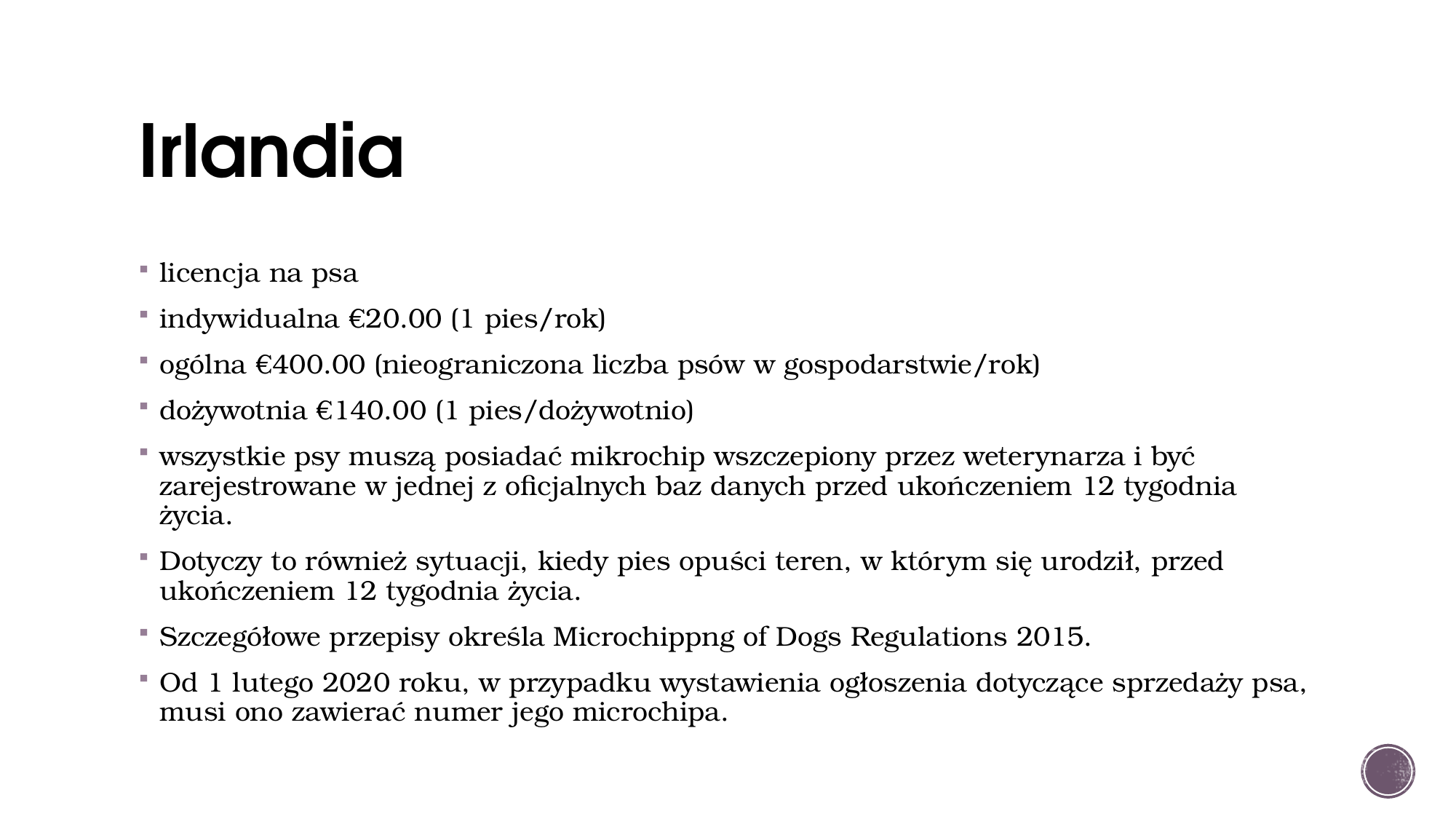

# Irlandia
licencja na psa
indywidualna €20.00 (1 pies/rok)
ogólna €400.00 (nieograniczona liczba psów w gospodarstwie/rok)
dożywotnia €140.00 (1 pies/dożywotnio)
wszystkie psy muszą posiadać mikrochip wszczepiony przez weterynarza i być zarejestrowane w jednej z oficjalnych baz danych przed ukończeniem 12 tygodnia życia.
Dotyczy to również sytuacji, kiedy pies opuści teren, w którym się urodził, przed ukończeniem 12 tygodnia życia.
Szczegółowe przepisy określa Microchippng of Dogs Regulations 2015.
Od 1 lutego 2020 roku, w przypadku wystawienia ogłoszenia dotyczące sprzedaży psa, musi ono zawierać numer jego microchipa.